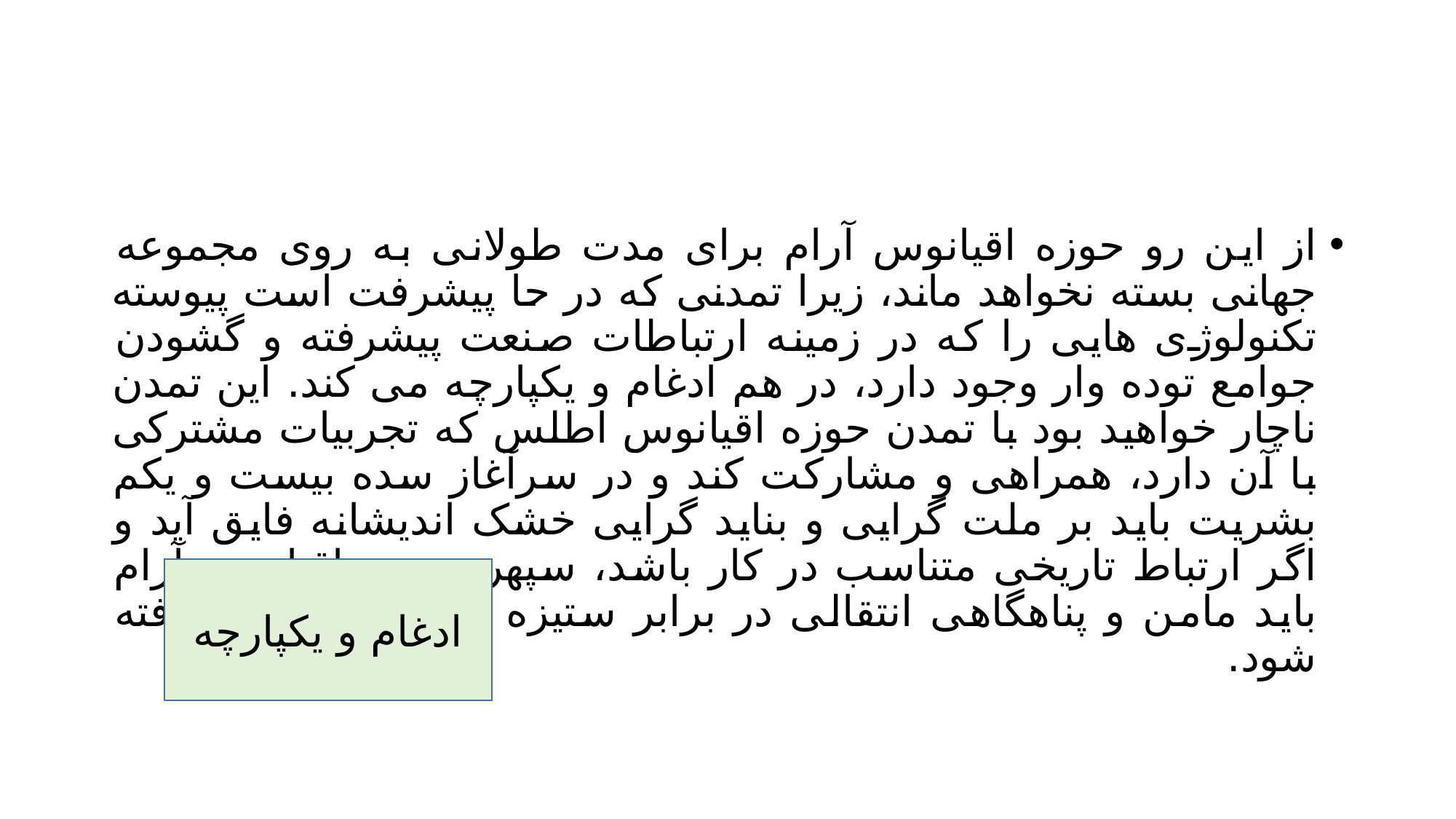

#
از این رو حوزه اقیانوس آرام برای مدت طولانی به روی مجموعه جهانی بسته نخواهد ماند، زیرا تمدنی که در حا پیشرفت است پیوسته تکنولوژی هایی را که در زمینه ارتباطات صنعت پیشرفته و گشودن جوامع توده وار وجود دارد، در هم ادغام و یکپارچه می کند. این تمدن ناچار خواهید بود با تمدن حوزه اقیانوس اطلس که تجربیات مشترکی با آن دارد، همراهی و مشارکت کند و در سرآغاز سده بیست و یکم بشریت باید بر ملت گرایی و بناید گرایی خشک اندیشانه فایق آید و اگر ارتباط تاریخی متناسب در کار باشد، سپهر تمدنی اقیانوس آرام باید مامن و پناهگاهی انتقالی در برابر ستیزه و نزاع در نظر گرفته شود.
ادغام و یکپارچه